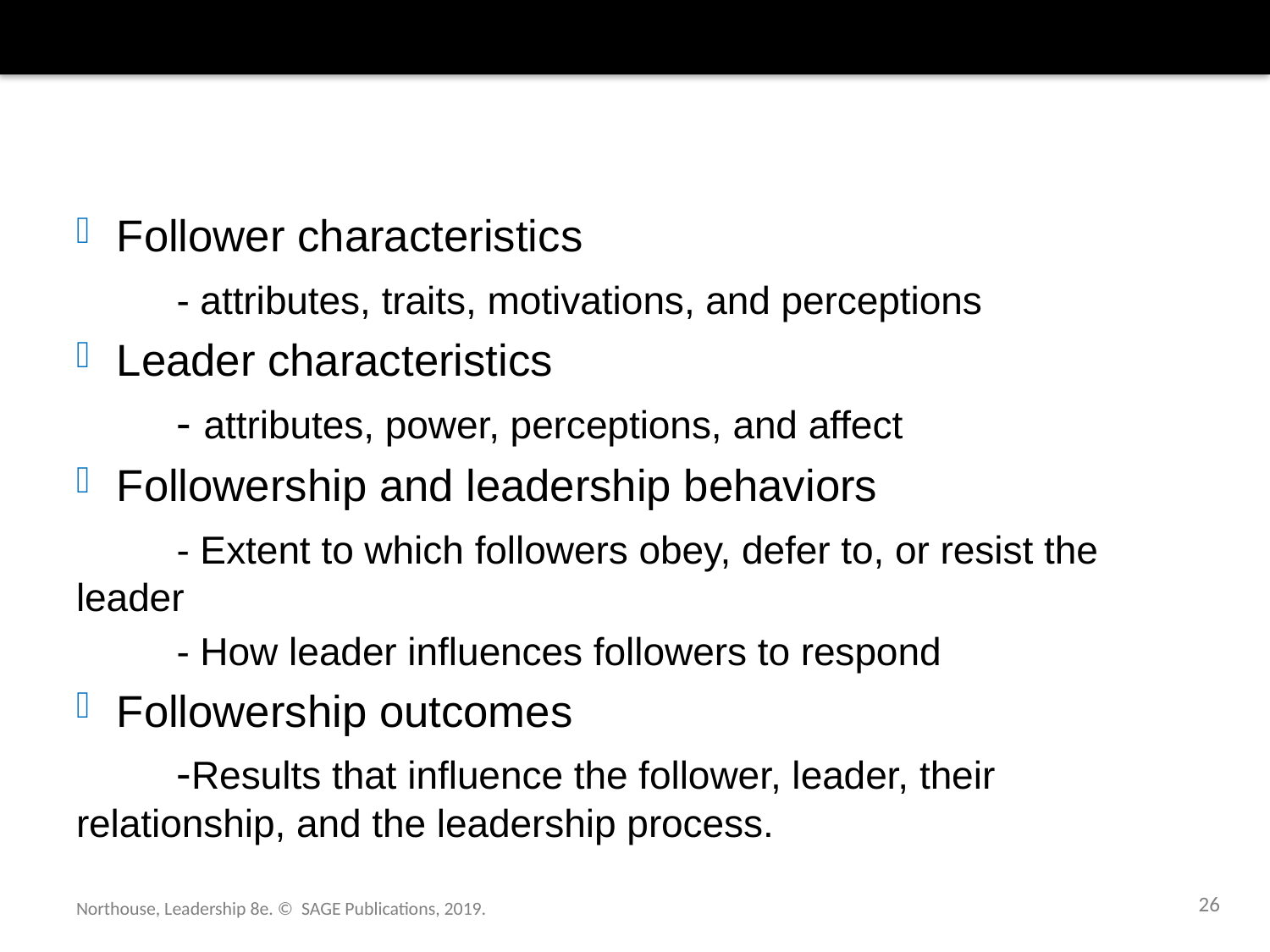

#
Follower characteristics
	- attributes, traits, motivations, and perceptions
Leader characteristics
	- attributes, power, perceptions, and affect
Followership and leadership behaviors
	- Extent to which followers obey, defer to, or resist the leader
	- How leader influences followers to respond
Followership outcomes
	-Results that influence the follower, leader, their 	relationship, and the leadership process.
26
Northouse, Leadership 8e. ©  SAGE Publications, 2019.